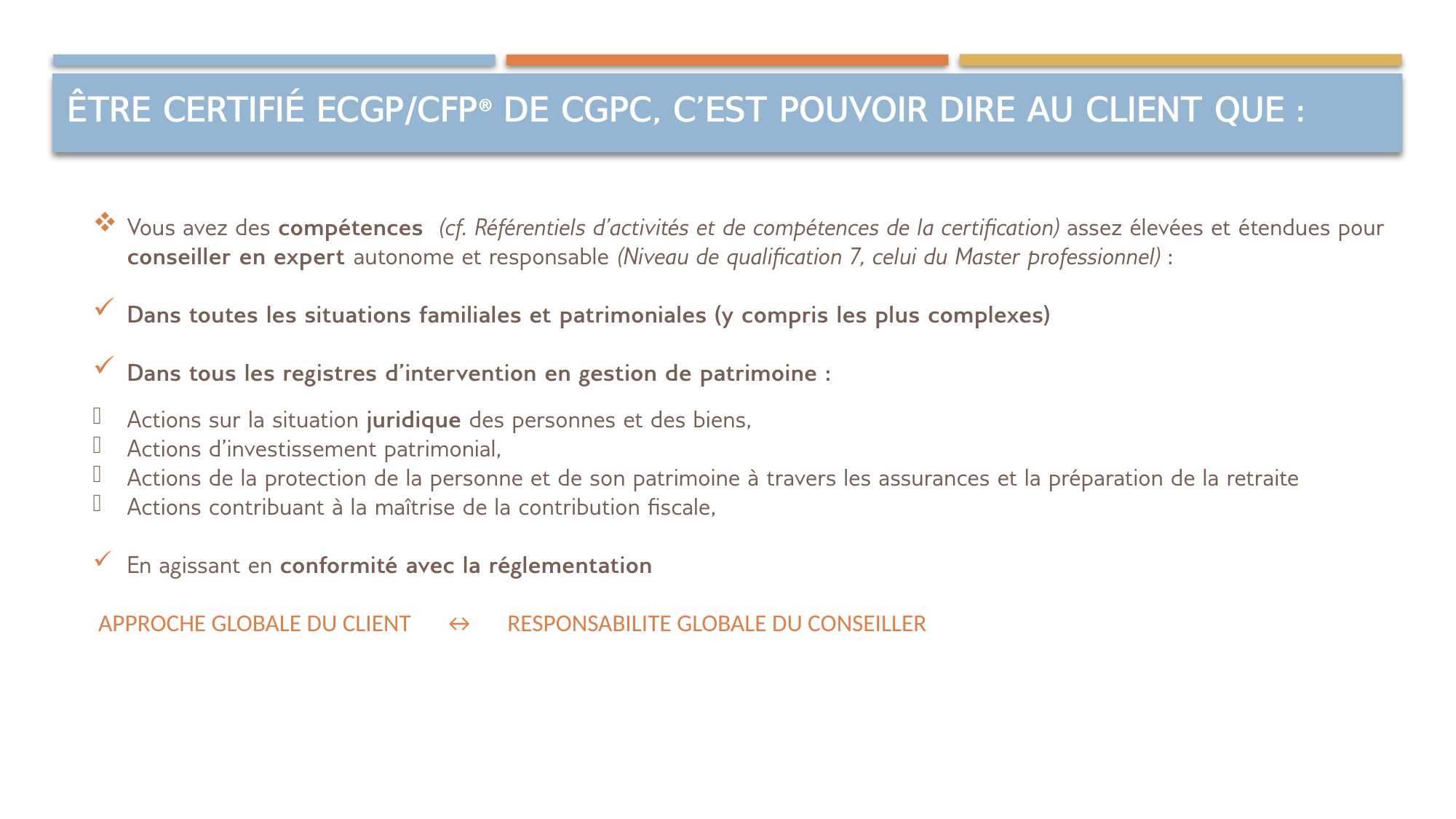

# Être certifié ECGP/CFP® de CGPC, c’est pouvoir dire au client que :
Vous avez des compétences  (cf. Référentiels d’activités et de compétences de la certification) assez élevées et étendues pour conseiller en expert autonome et responsable (Niveau de qualification 7, celui du Master professionnel) :

Dans toutes les situations familiales et patrimoniales (y compris les plus complexes)

Dans tous les registres d’intervention en gestion de patrimoine :

Actions sur la situation juridique des personnes et des biens,
Actions d’investissement patrimonial,
Actions de la protection de la personne et de son patrimoine à travers les assurances et la préparation de la retraite
Actions contribuant à la maîtrise de la contribution fiscale,

En agissant en conformité avec la réglementation

 APPROCHE GLOBALE DU CLIENT      ↔      RESPONSABILITE GLOBALE DU CONSEILLER